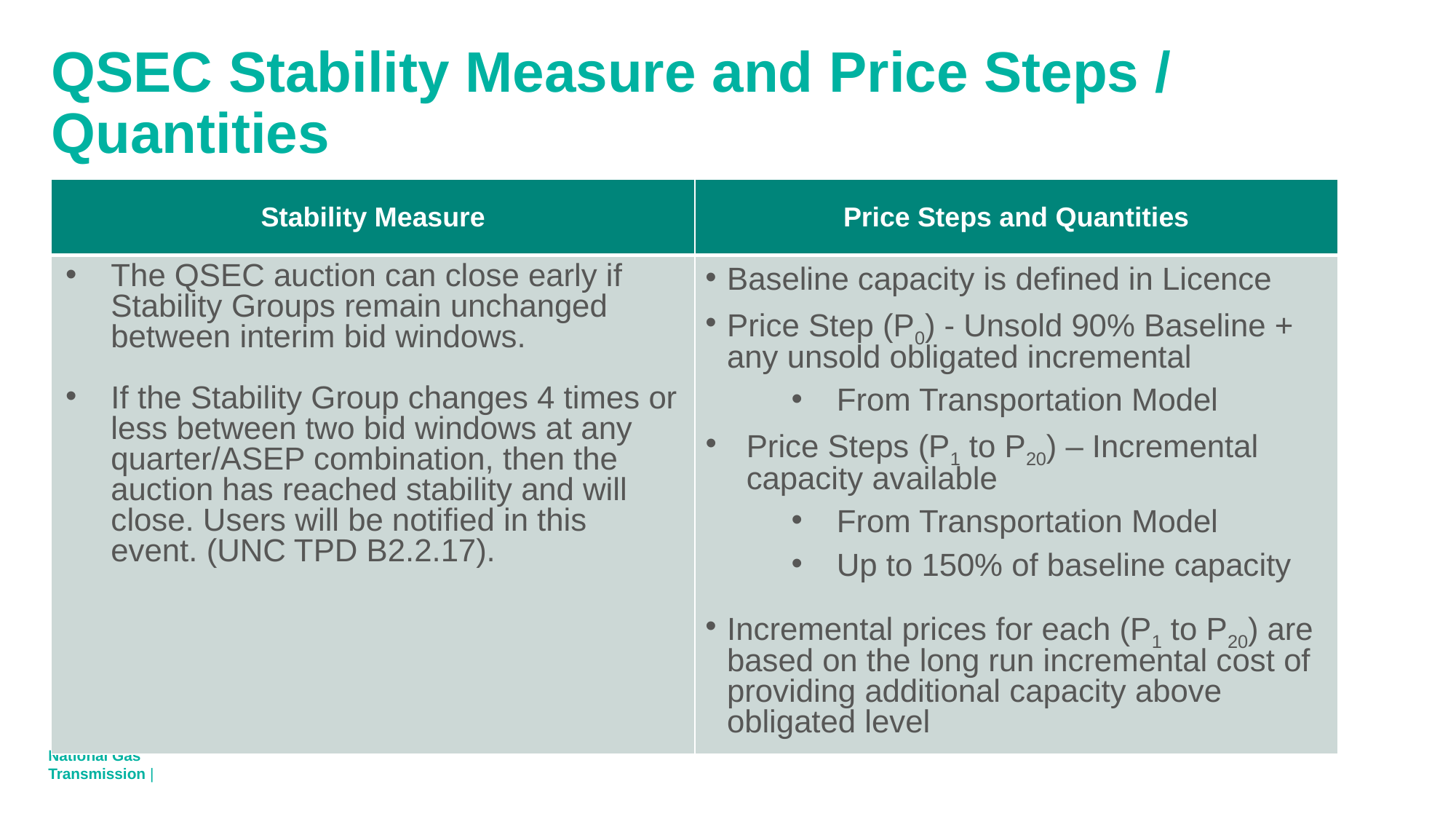

# QSEC Stability Measure and Price Steps / Quantities
| Stability Measure | Price Steps and Quantities |
| --- | --- |
|  |  |
The QSEC auction can close early if Stability Groups remain unchanged between interim bid windows.

If the Stability Group changes 4 times or less between two bid windows at any quarter/ASEP combination, then the auction has reached stability and will close. Users will be notified in this event. (UNC TPD B2.2.17).

Baseline capacity is defined in Licence
Price Step (P0) - Unsold 90% Baseline + any unsold obligated incremental
From Transportation Model
Price Steps (P1 to P20) – Incremental capacity available
From Transportation Model
Up to 150% of baseline capacity

Incremental prices for each (P1 to P20) are based on the long run incremental cost of providing additional capacity above obligated level